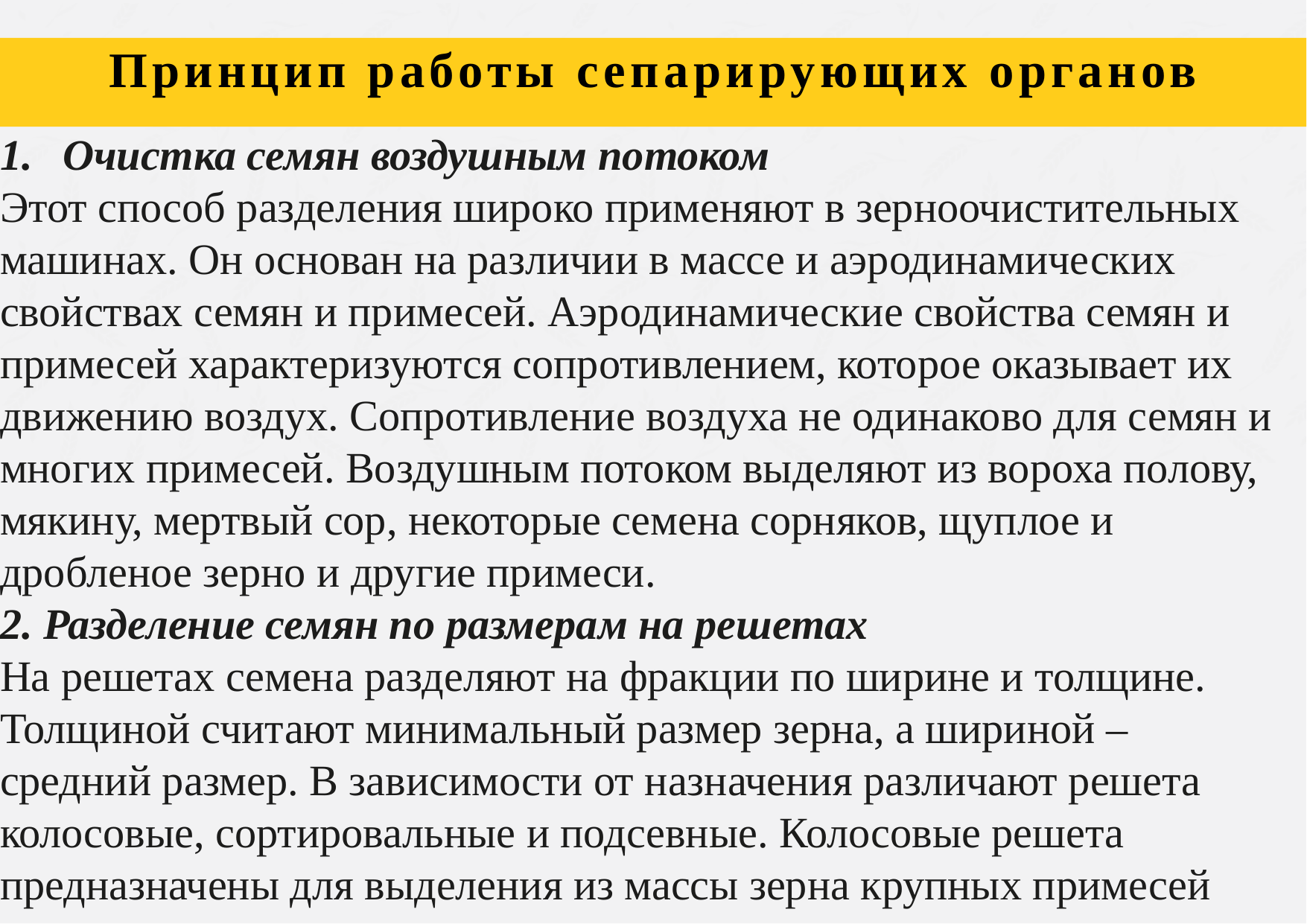

Принцип работы сепарирующих органов
Очистка семян воздушным потоком
Этот способ разделения широко применяют в зерноочистительных машинах. Он основан на различии в массе и аэродинамических свойствах семян и примесей. Аэродинамические свойства семян и примесей характеризуются сопротивлением, которое оказывает их движению воздух. Сопротивление воздуха не одинаково для семян и многих примесей. Воздушным потоком выделяют из вороха полову, мякину, мертвый сор, некоторые семена сорняков, щуплое и дробленое зерно и другие примеси.
2. Разделение семян по размерам на решетах
На решетах семена разделяют на фракции по ширине и толщине. Толщиной считают минимальный размер зерна, а шириной – средний размер. В зависимости от назначения различают решета колосовые, сортировальные и подсевные. Колосовые решета предназначены для выделения из массы зерна крупных примесей
#